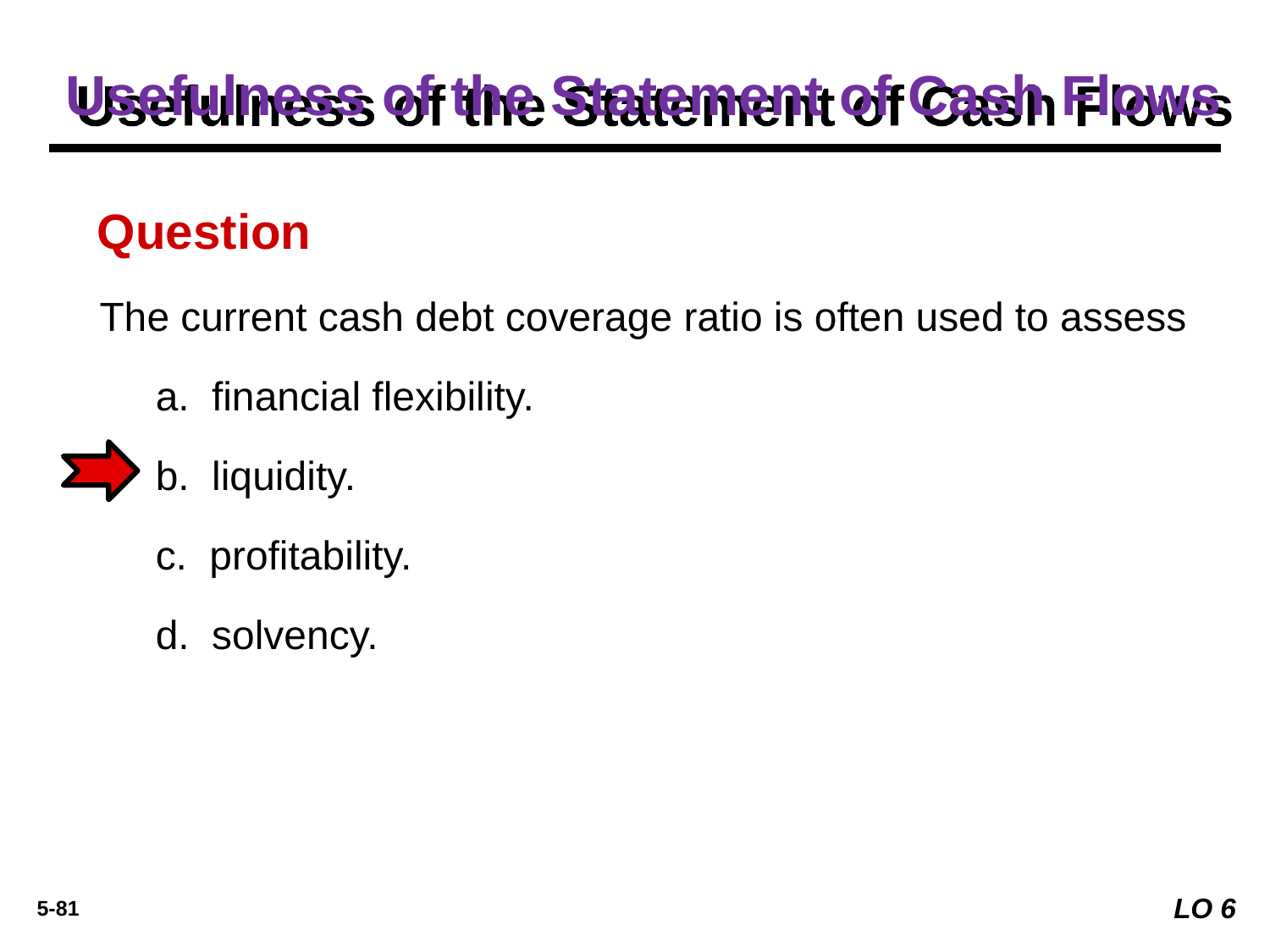

# Usefulness of the Statement of Cash Flows
Question
The current cash debt coverage ratio is often used to assess
     a.  financial flexibility.
     b.  liquidity.
     c.  profitability.
     d.  solvency.

LO 6